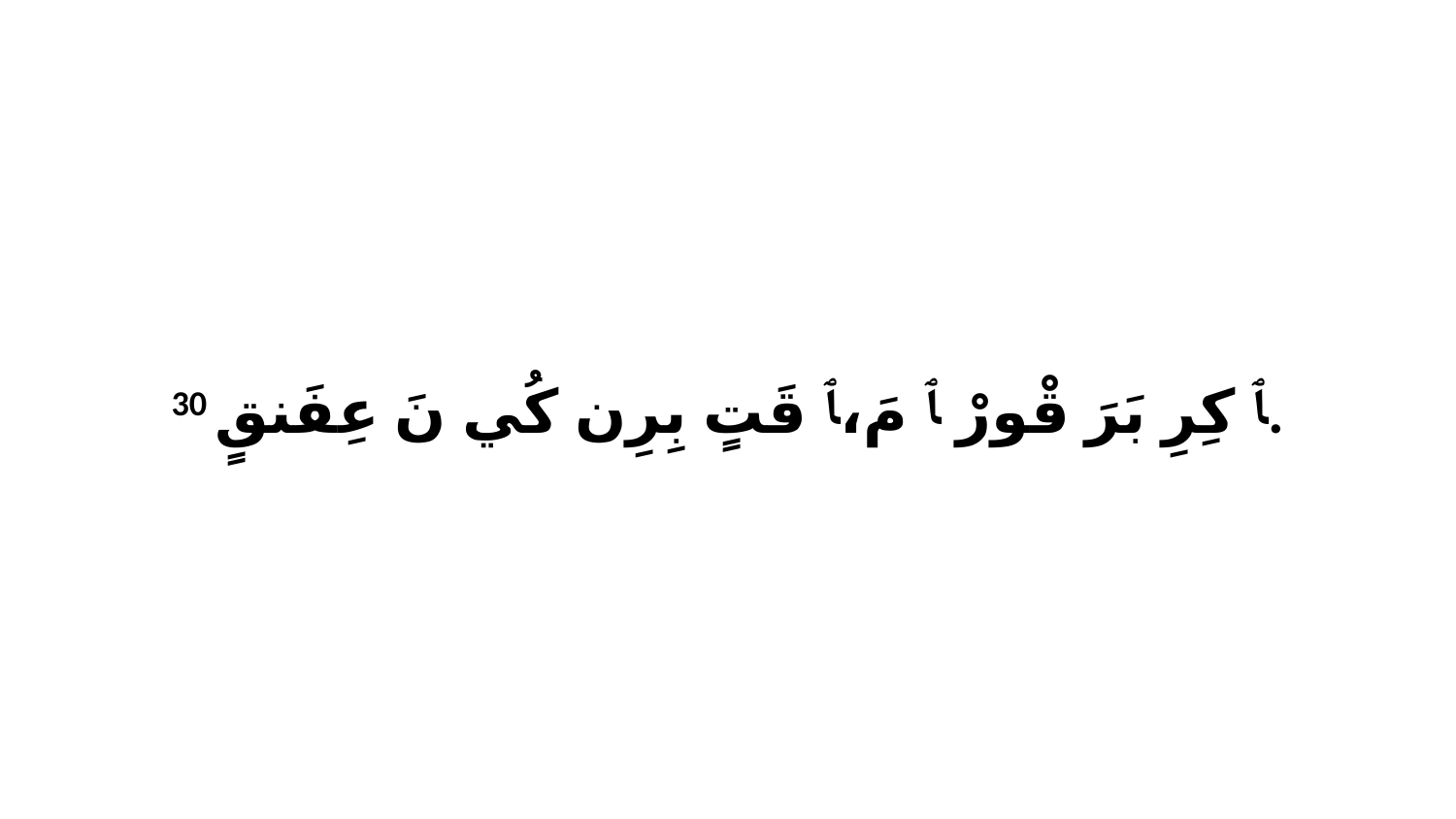

30 ﭑ كِرِ بَرَ قْورْ ﭑ مَ،ﭑ قَتٍ بِرِن كُي نَ عِفَنقٍ.